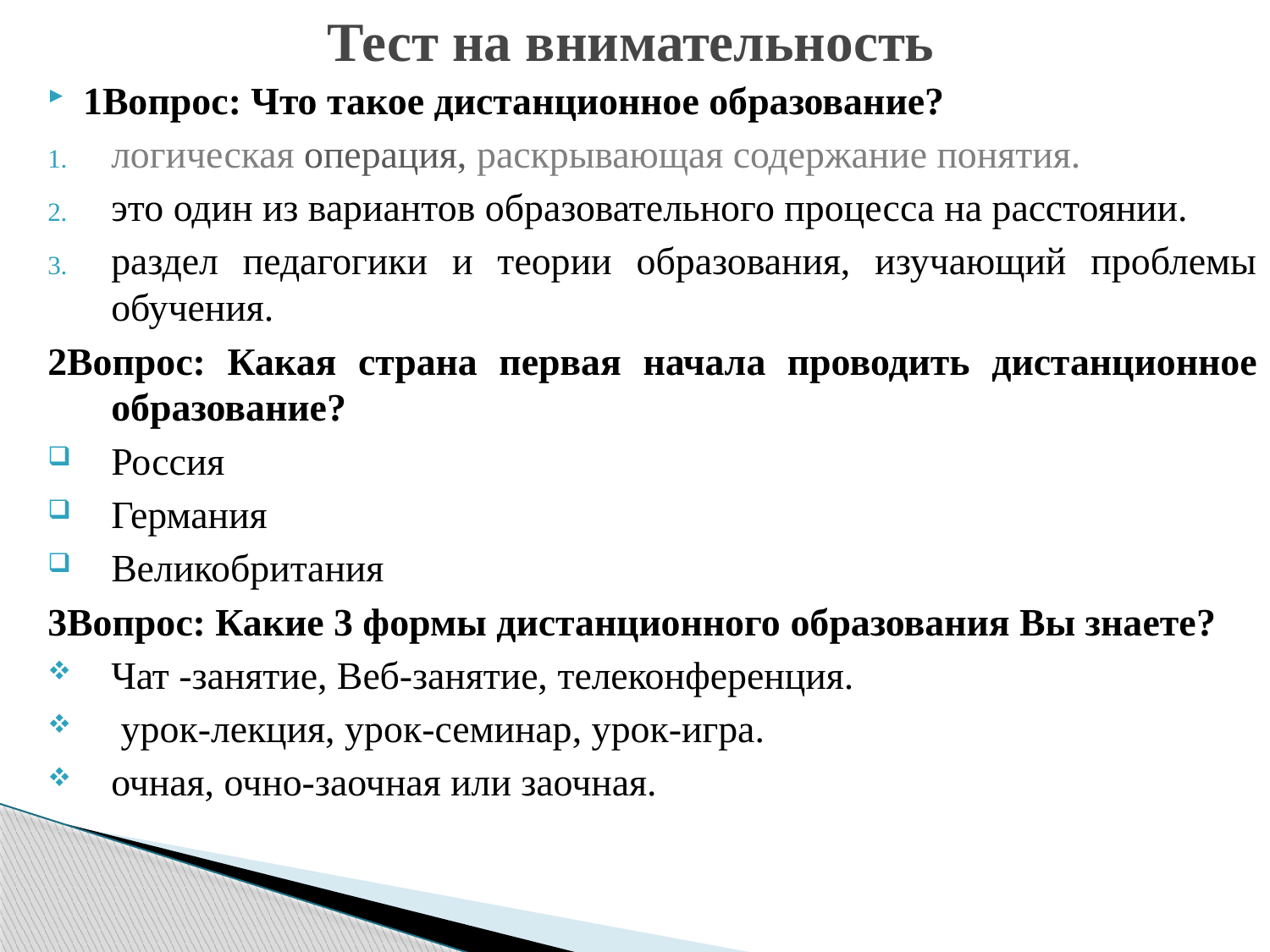

# Тест на внимательность
1Вопрос: Что такое дистанционное образование?
логическая операция, раскрывающая содержание понятия.
это один из вариантов образовательного процесса на расстоянии.
раздел педагогики и теории образования, изучающий проблемы обучения.
2Вопрос: Какая страна первая начала проводить дистанционное образование?
Россия
Германия
Великобритания
3Вопрос: Какие 3 формы дистанционного образования Вы знаете?
Чат -занятие, Веб-занятие, телеконференция.
 урок-лекция, урок-семинар, урок-игра.
очная, очно-заочная или заочная.